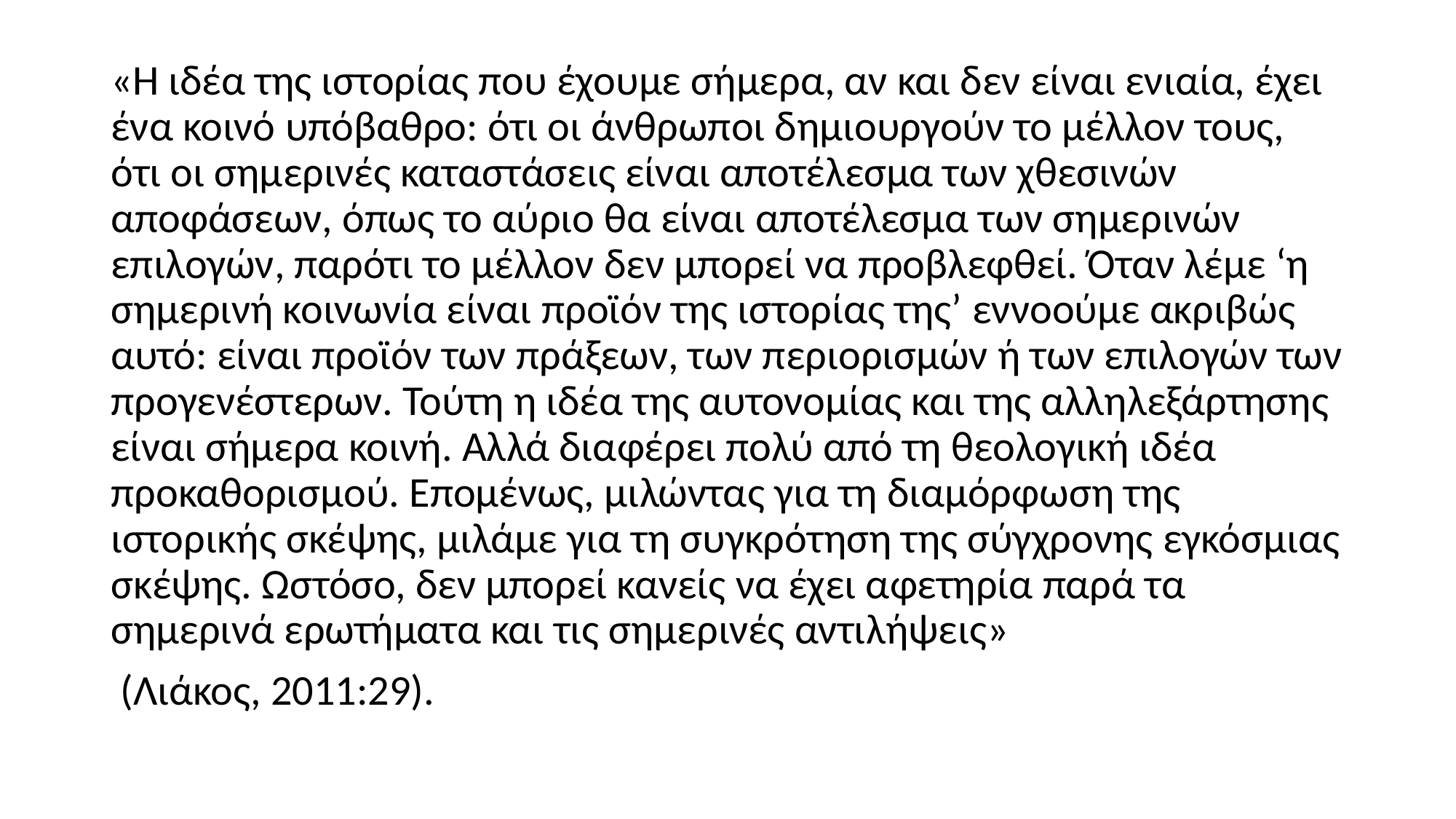

«Η ιδέα της ιστορίας που έχουμε σήμερα, αν και δεν είναι ενιαία, έχει ένα κοινό υπόβαθρο: ότι οι άνθρωποι δημιουργούν το μέλλον τους, ότι οι σημερινές καταστάσεις είναι αποτέλεσμα των χθεσινών αποφάσεων, όπως το αύριο θα είναι αποτέλεσμα των σημερινών επιλογών, παρότι το μέλλον δεν μπορεί να προβλεφθεί. Όταν λέμε ‘η σημερινή κοινωνία είναι προϊόν της ιστορίας της’ εννοούμε ακριβώς αυτό: είναι προϊόν των πράξεων, των περιορισμών ή των επιλογών των προγενέστερων. Τούτη η ιδέα της αυτονομίας και της αλληλεξάρτησης είναι σήμερα κοινή. Αλλά διαφέρει πολύ από τη θεολογική ιδέα προκαθορισμού. Επομένως, μιλώντας για τη διαμόρφωση της ιστορικής σκέψης, μιλάμε για τη συγκρότηση της σύγχρονης εγκόσμιας σκέψης. Ωστόσο, δεν μπορεί κανείς να έχει αφετηρία παρά τα σημερινά ερωτήματα και τις σημερινές αντιλήψεις»
 (Λιάκος, 2011:29).